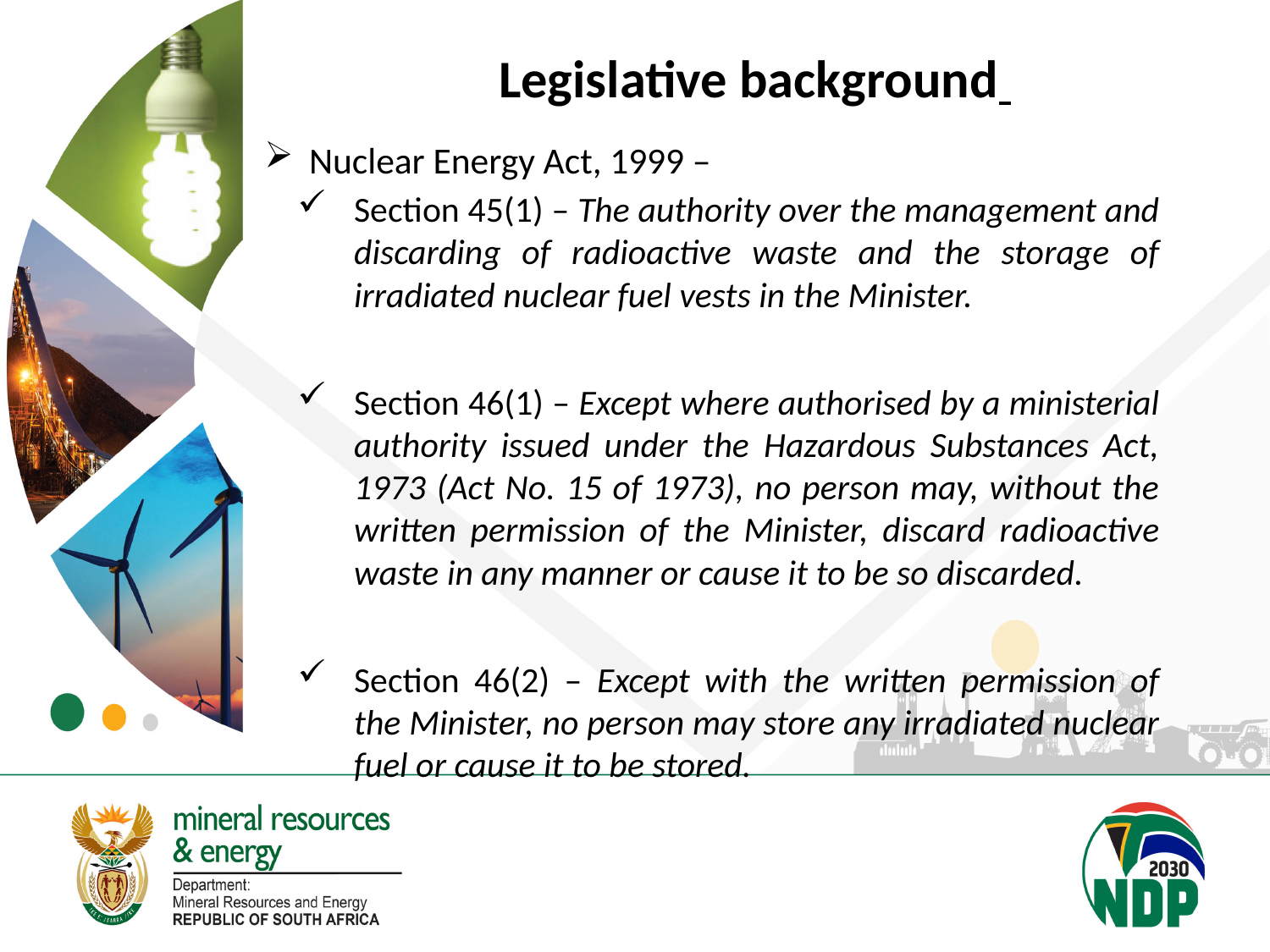

# Legislative background
Nuclear Energy Act, 1999 –
Section 45(1) – The authority over the management and discarding of radioactive waste and the storage of irradiated nuclear fuel vests in the Minister.

Section 46(1) – Except where authorised by a ministerial authority issued under the Hazardous Substances Act, 1973 (Act No. 15 of 1973), no person may, without the written permission of the Minister, discard radioactive waste in any manner or cause it to be so discarded.

Section 46(2) – Except with the written permission of the Minister, no person may store any irradiated nuclear fuel or cause it to be stored.